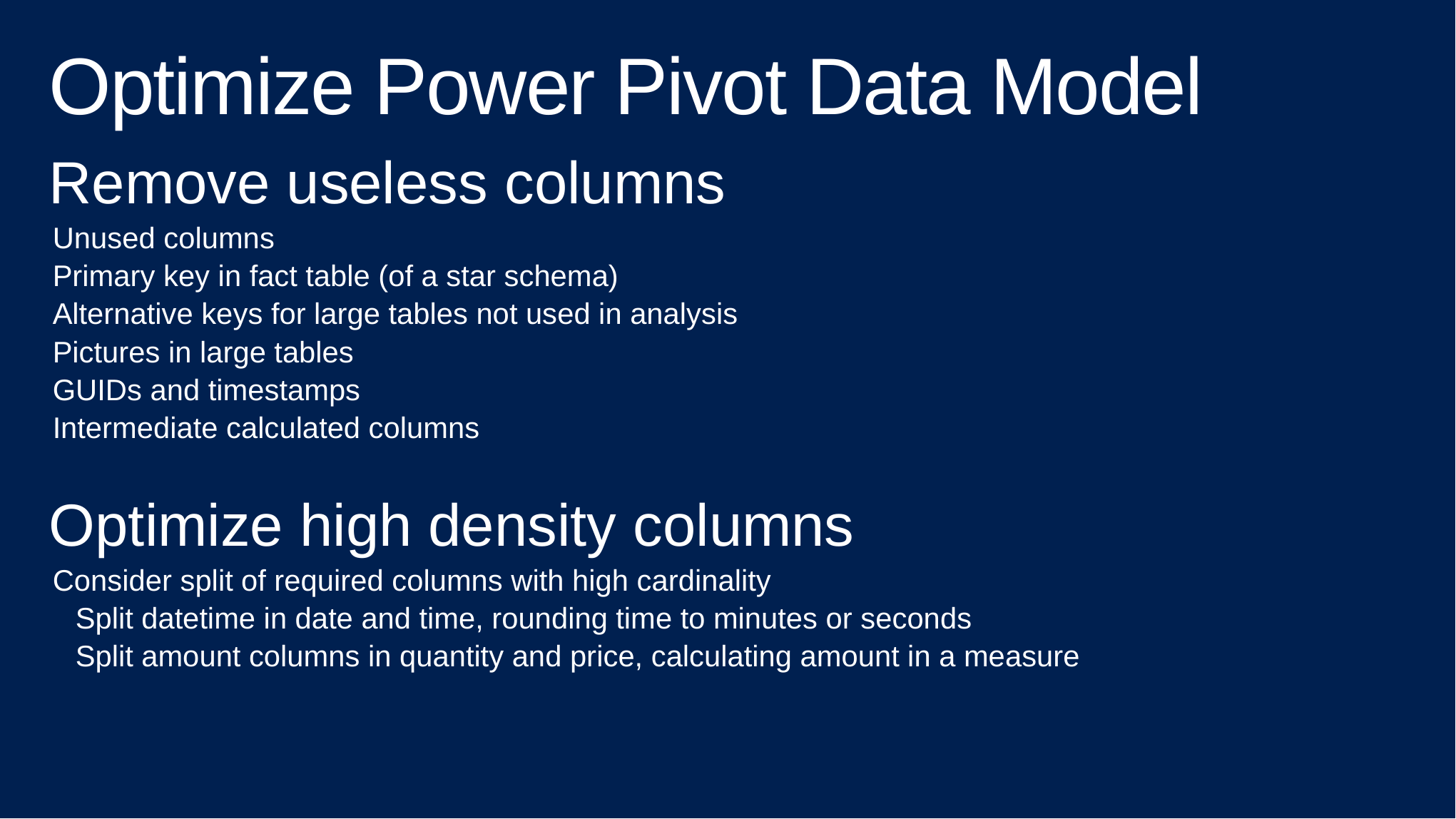

# Optimize Power Pivot Data Model
Remove useless columns
Unused columns
Primary key in fact table (of a star schema)
Alternative keys for large tables not used in analysis
Pictures in large tables
GUIDs and timestamps
Intermediate calculated columns

Optimize high density columns
Consider split of required columns with high cardinality
Split datetime in date and time, rounding time to minutes or seconds
Split amount columns in quantity and price, calculating amount in a measure